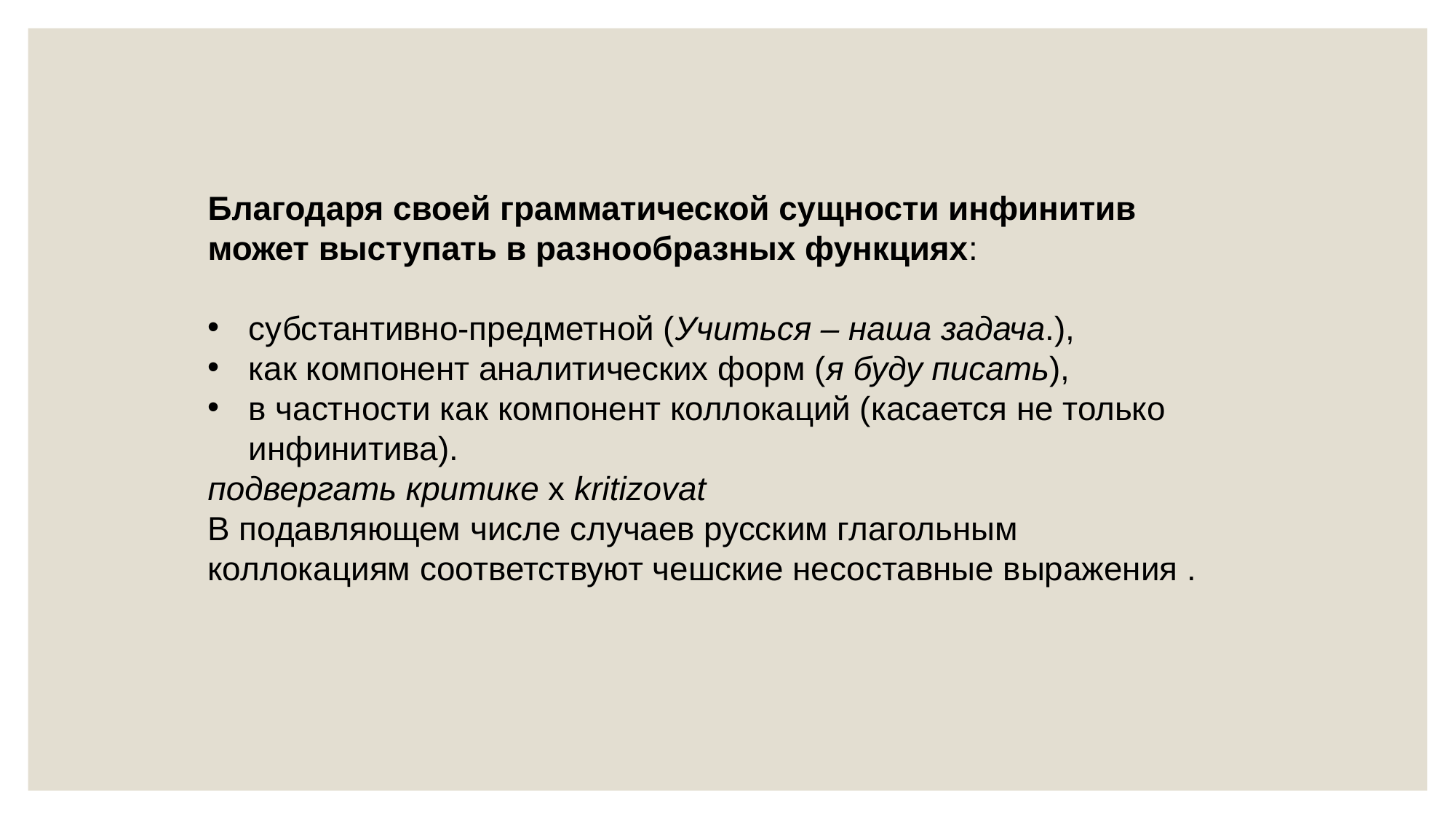

Благодаря своей грамматической сущности инфинитив может выступать в разнообразных функциях:

субстантивно-предметной (Учиться – наша задача.),
как компонент аналитических форм (я буду писать),
в частности как компонент коллокаций (касается не только инфинитива).
подвергать критике х kritizovat
В подавляющем числе случаев русским глагольным коллокациям соответствуют чешские несоставные выражения .